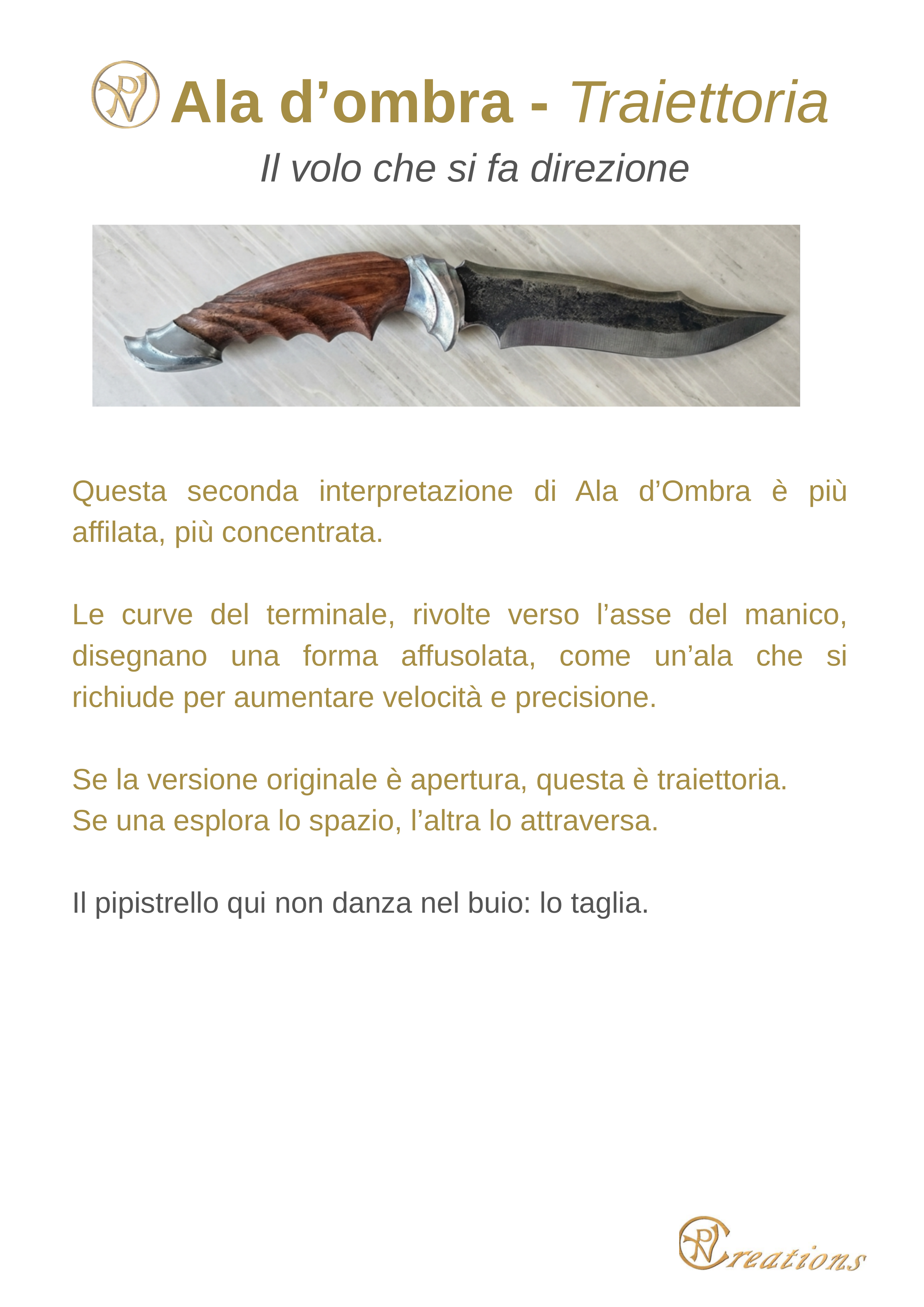

Ala d’ombra - Traiettoria
Il volo che si fa direzione

Questa seconda interpretazione di Ala d’Ombra è più affilata, più concentrata.

Le curve del terminale, rivolte verso l’asse del manico, disegnano una forma affusolata, come un’ala che si richiude per aumentare velocità e precisione.

Se la versione originale è apertura, questa è traiettoria.
Se una esplora lo spazio, l’altra lo attraversa.

Il pipistrello qui non danza nel buio: lo taglia.